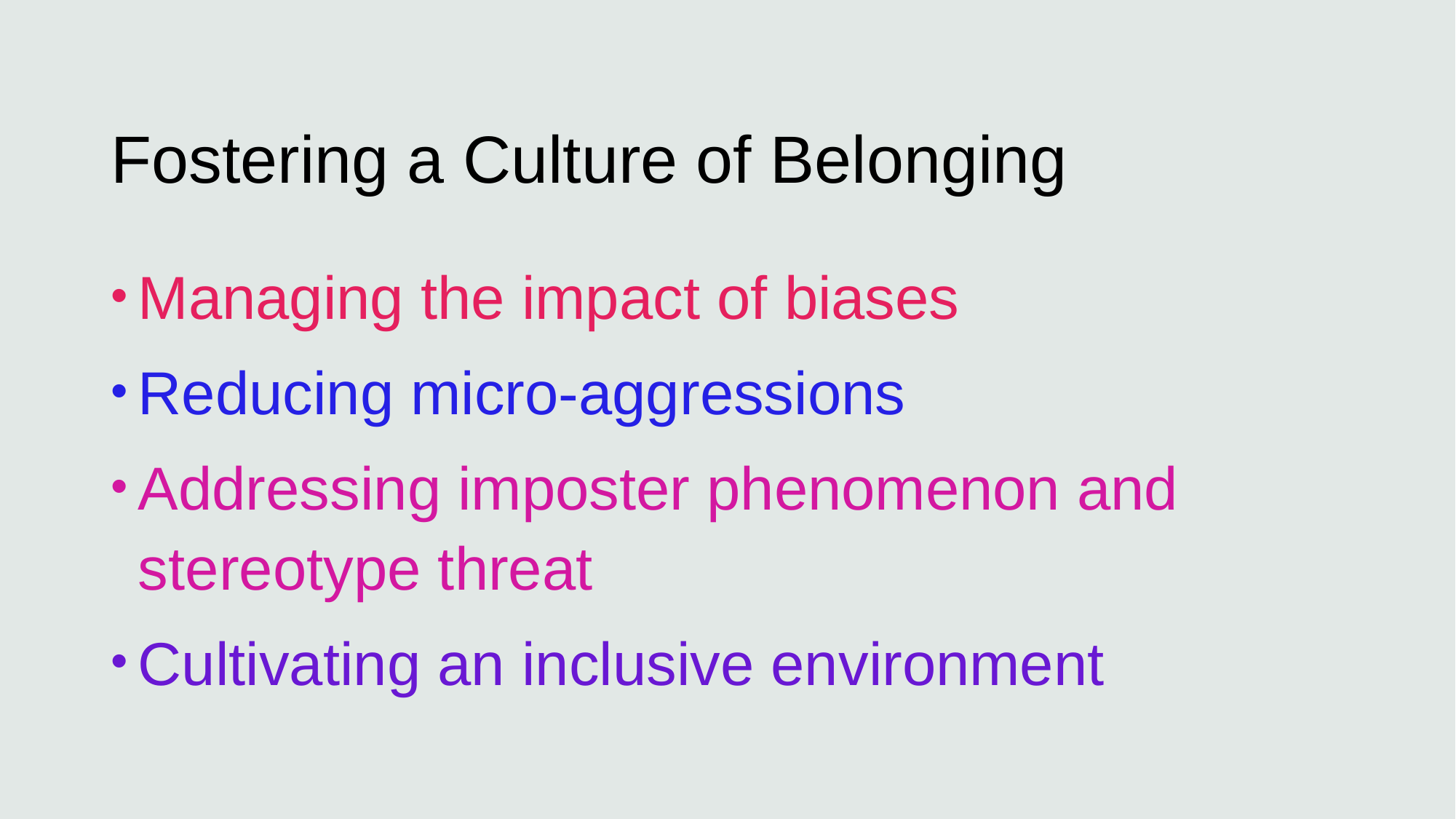

# Fostering a Culture of Belonging
Managing the impact of biases
Reducing micro-aggressions
Addressing imposter phenomenon and stereotype threat
Cultivating an inclusive environment